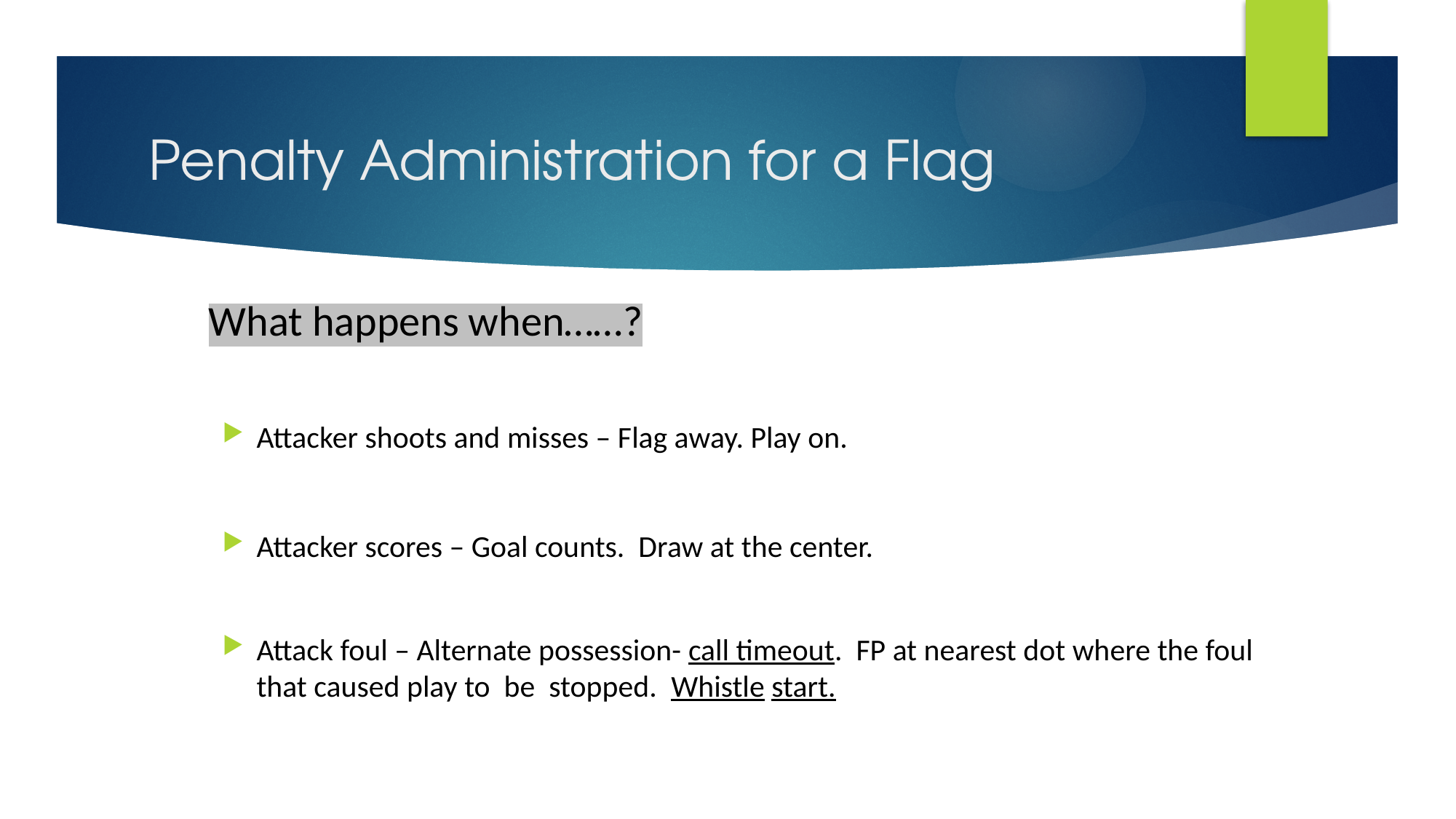

# Penalty Administration for a Flag
What happens when……?

Attacker shoots and misses – Flag away. Play on.

Attacker scores – Goal counts.  Draw at the center.

Attack foul – Alternate possession- call timeout.  FP at nearest dot where the foul that caused play to  be  stopped.  Whistle start.